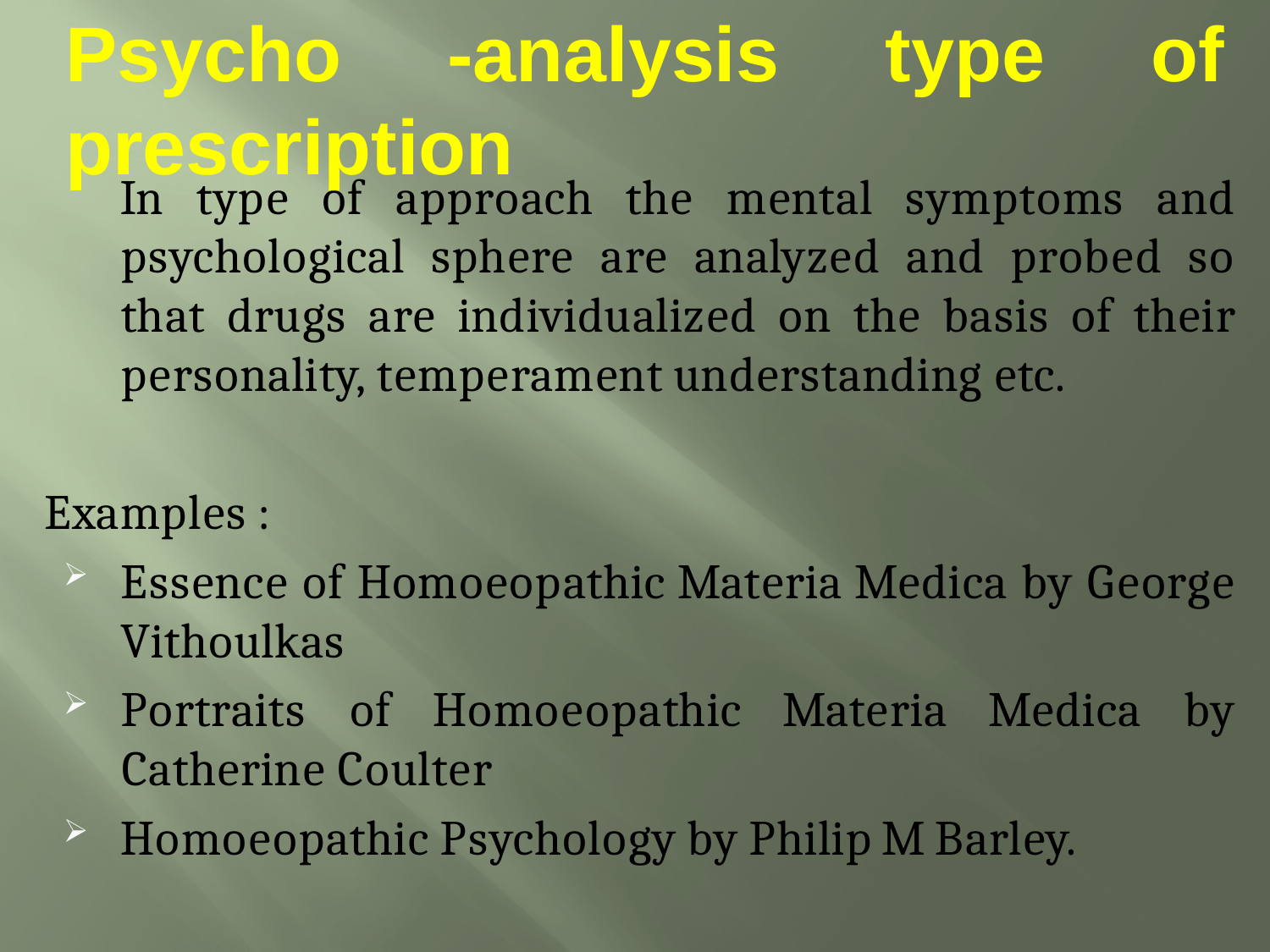

# Psycho -analysis type of prescription
	In type of approach the mental symptoms and psychological sphere are analyzed and probed so that drugs are individualized on the basis of their personality, temperament understanding etc.

Examples :
Essence of Homoeopathic Materia Medica by George Vithoulkas
Portraits of Homoeopathic Materia Medica by Catherine Coulter
Homoeopathic Psychology by Philip M Barley.